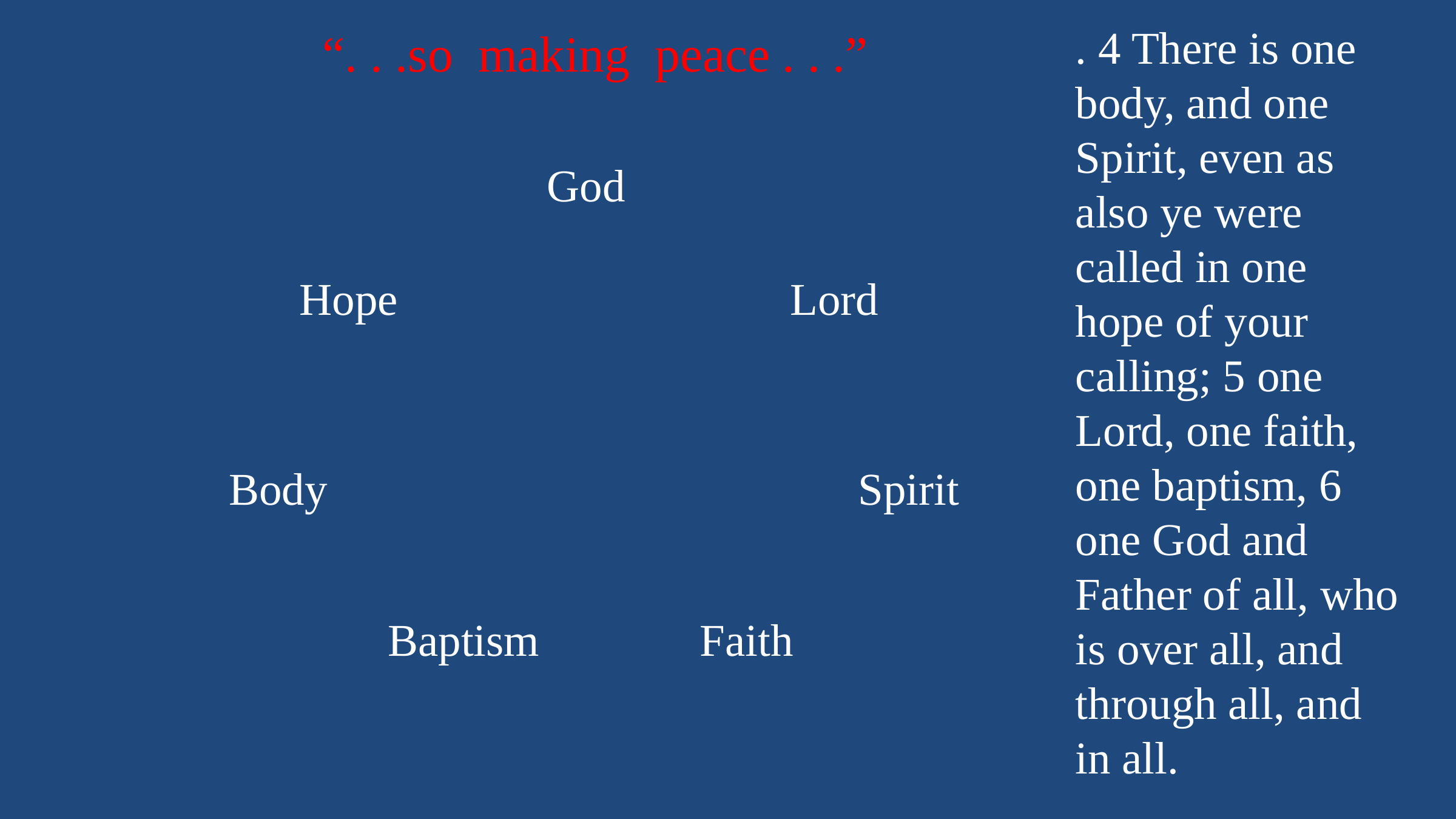

. 4 There is one body, and one Spirit, even as also ye were called in one hope of your calling; 5 one Lord, one faith, one baptism, 6 one God and Father of all, who is over all, and through all, and in all.

“. . .so  making  peace . . .”
God
Hope
Lord
Body
Spirit
Faith
Baptism